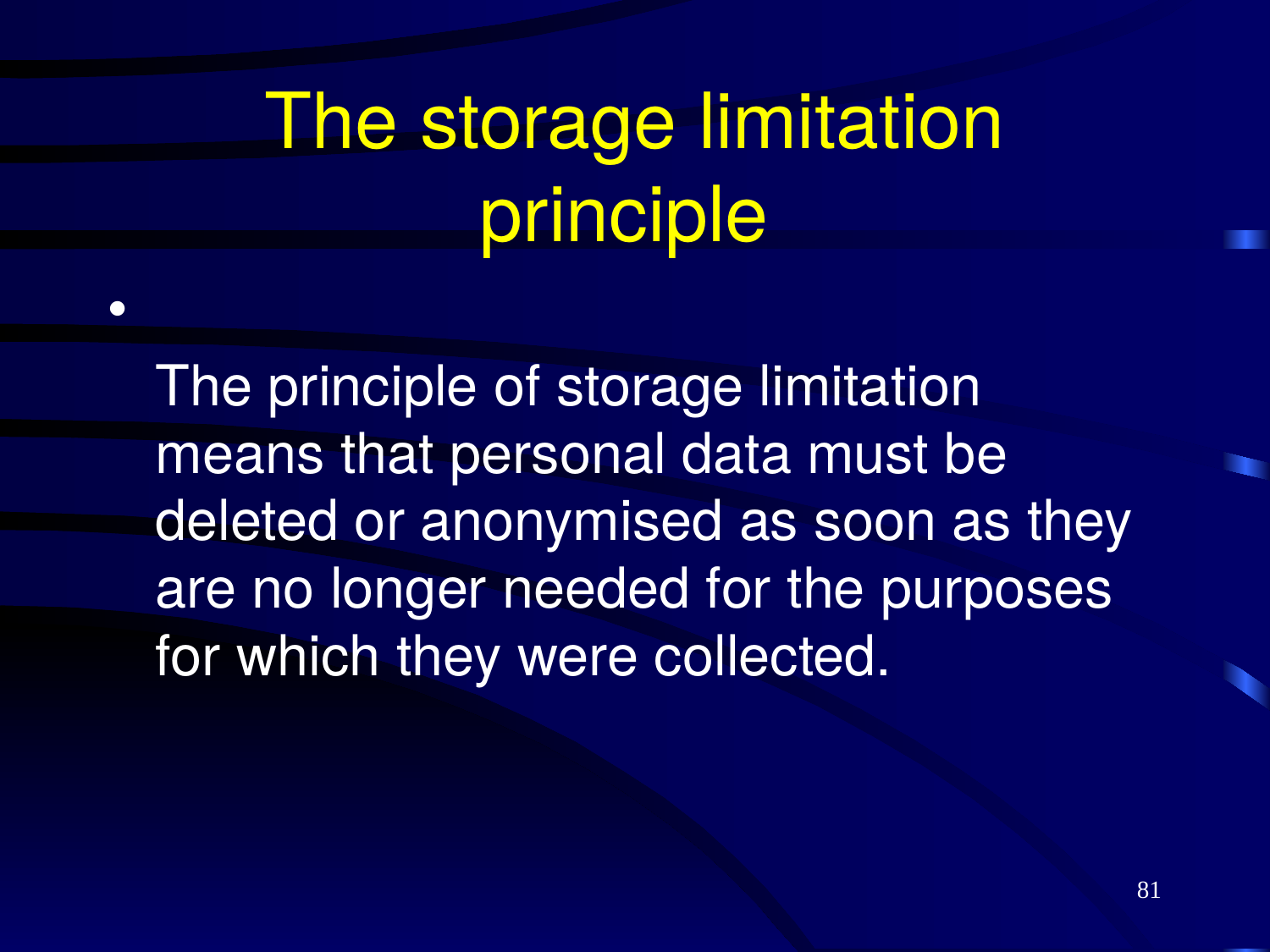

# The storage limitation principle
The principle of storage limitation means that personal data must be deleted or anonymised as soon as they are no longer needed for the purposes for which they were collected.

81